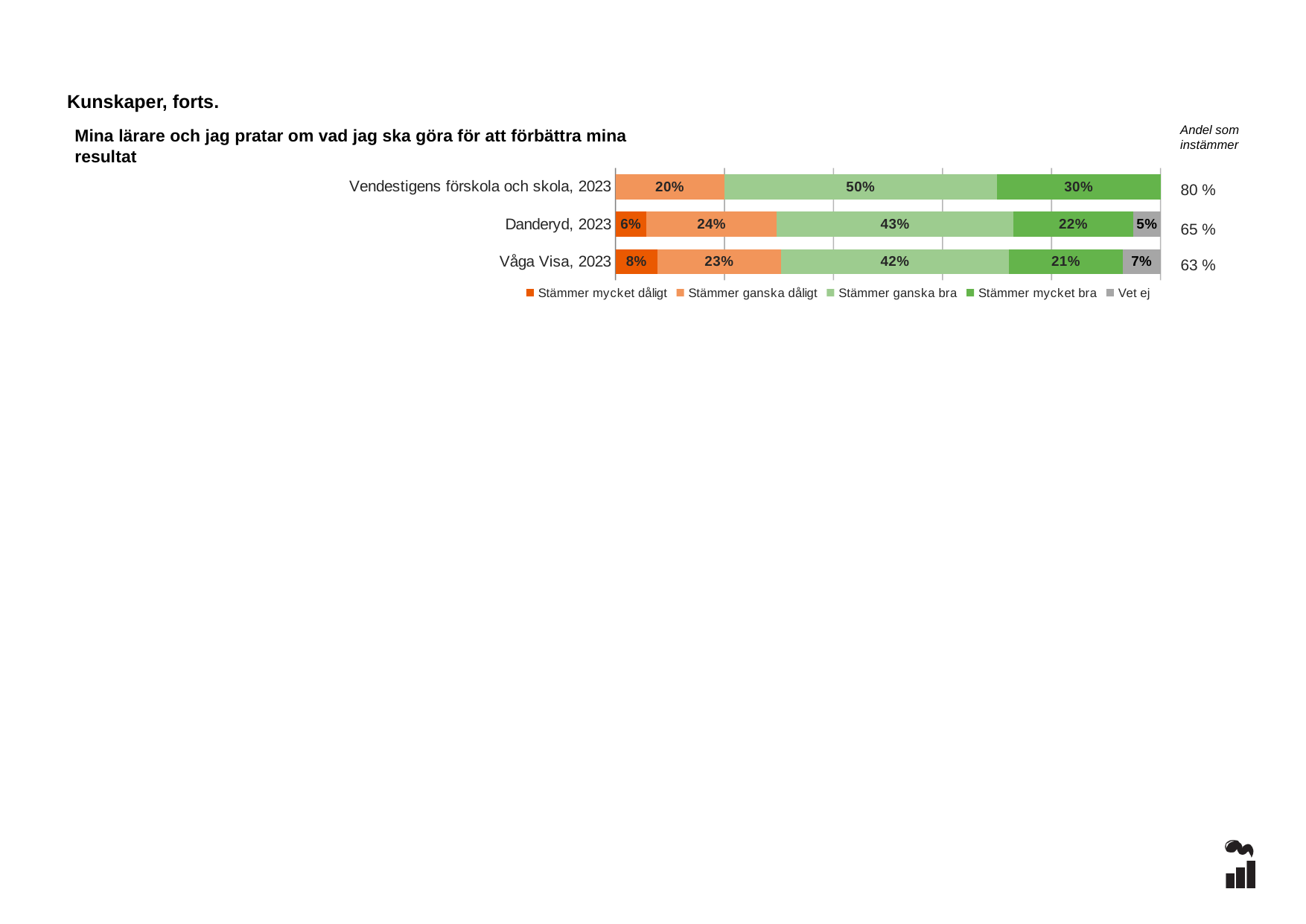

Kunskaper, forts.
Andel som instämmer
Mina lärare och jag pratar om vad jag ska göra för att förbättra mina resultat

### Chart

| Category | Stämmer mycket dåligt | Stämmer ganska dåligt | Stämmer ganska bra | Stämmer mycket bra | Vet ej |
|---|---|---|---|---|---|
| Vendestigens förskola och skola, 2023 | 0.0 | 0.2 | 0.5 | 0.3 | 0.0 |
| Danderyd, 2023 | 0.0569 | 0.2393 | 0.4336 | 0.2204 | 0.0498 |
| Våga Visa, 2023 | 0.0771 | 0.2268 | 0.418 | 0.2091 | 0.069 |
80 %
65 %
63 %